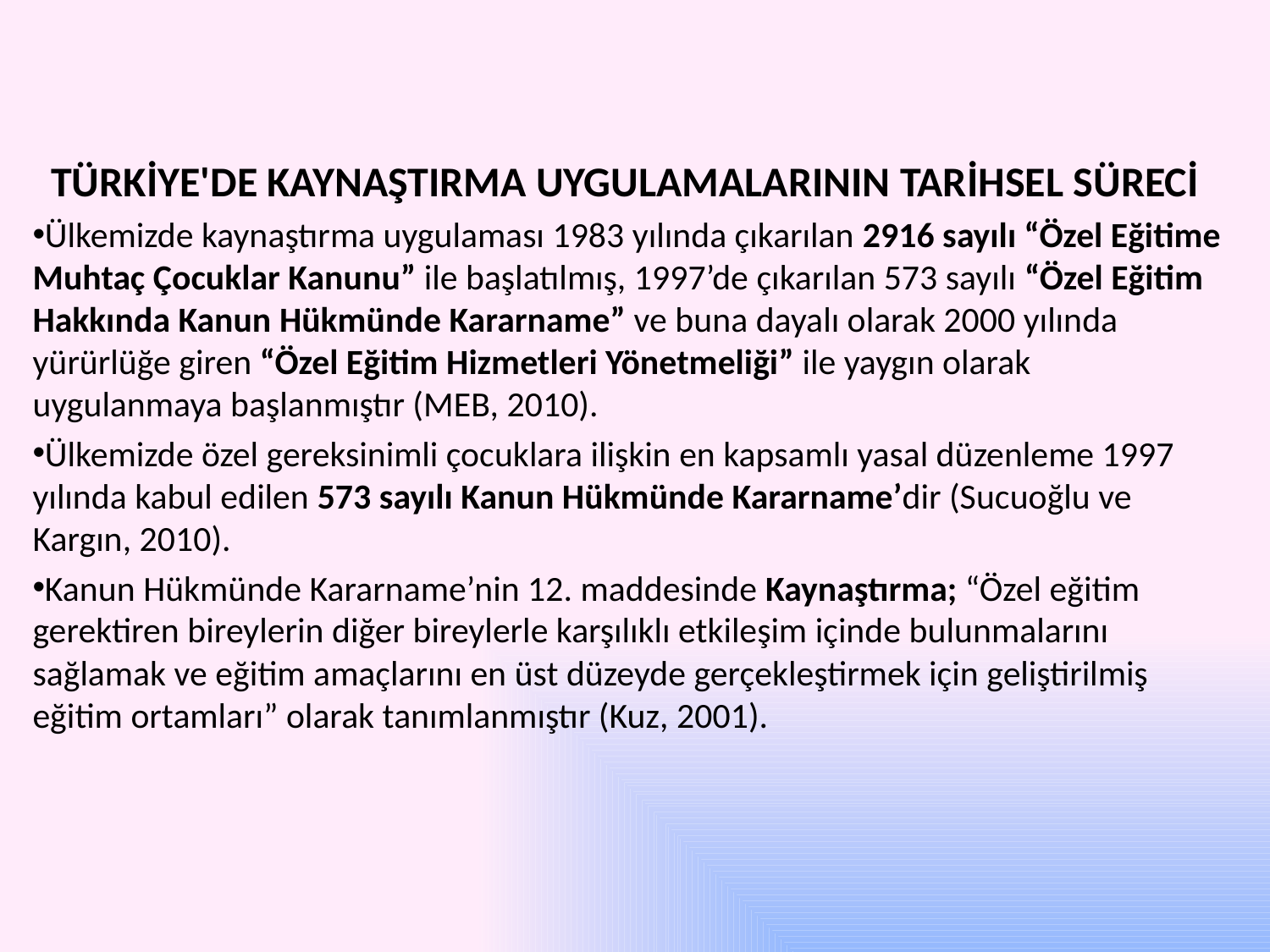

TÜRKİYE'DE KAYNAŞTIRMA UYGULAMALARININ TARİHSEL SÜRECİ
Ülkemizde kaynaştırma uygulaması 1983 yılında çıkarılan 2916 sayılı “Özel Eğitime Muhtaç Çocuklar Kanunu” ile başlatılmış, 1997’de çıkarılan 573 sayılı “Özel Eğitim Hakkında Kanun Hükmünde Kararname” ve buna dayalı olarak 2000 yılında yürürlüğe giren “Özel Eğitim Hizmetleri Yönetmeliği” ile yaygın olarak uygulanmaya başlanmıştır (MEB, 2010).
Ülkemizde özel gereksinimli çocuklara ilişkin en kapsamlı yasal düzenleme 1997 yılında kabul edilen 573 sayılı Kanun Hükmünde Kararname’dir (Sucuoğlu ve Kargın, 2010).
Kanun Hükmünde Kararname’nin 12. maddesinde Kaynaştırma; “Özel eğitim gerektiren bireylerin diğer bireylerle karşılıklı etkileşim içinde bulunmalarını sağlamak ve eğitim amaçlarını en üst düzeyde gerçekleştirmek için geliştirilmiş eğitim ortamları” olarak tanımlanmıştır (Kuz, 2001).